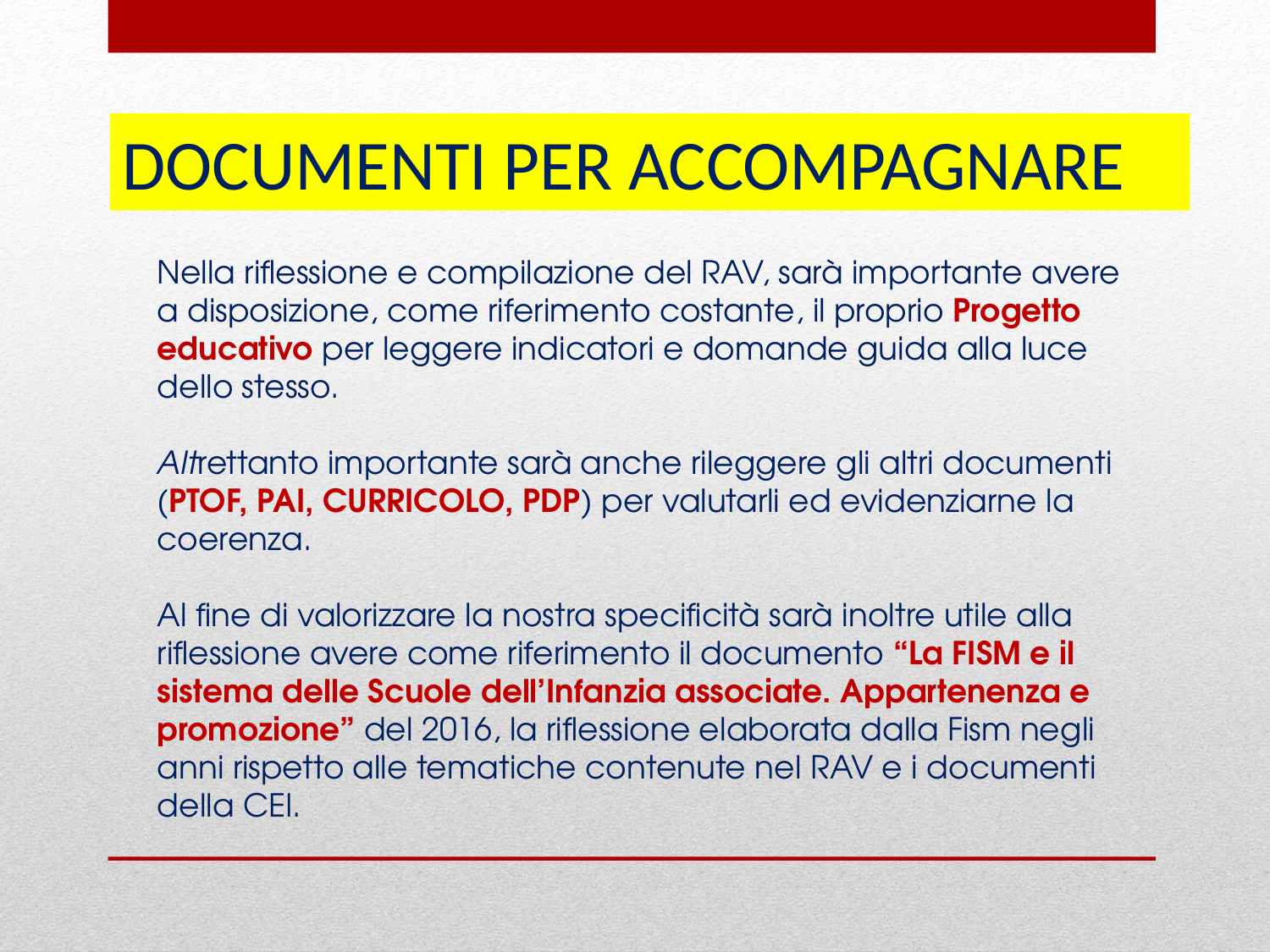

DOCUMENTI PER ACCOMPAGNARE
Nella riflessione e compilazione del RAV, sarà importante avere a disposizione, come riferimento costante, il proprio Progetto educativo per leggere indicatori e domande guida alla luce dello stesso.

Altrettanto importante sarà anche rileggere gli altri documenti (PTOF, PAI, CURRICOLO, PDP) per valutarli ed evidenziarne la coerenza.

Al fine di valorizzare la nostra specificità sarà inoltre utile alla riflessione avere come riferimento il documento “La FISM e il sistema delle Scuole dell’Infanzia associate. Appartenenza e promozione” del 2016, la riflessione elaborata dalla Fism negli anni rispetto alle tematiche contenute nel RAV e i documenti della CEI.